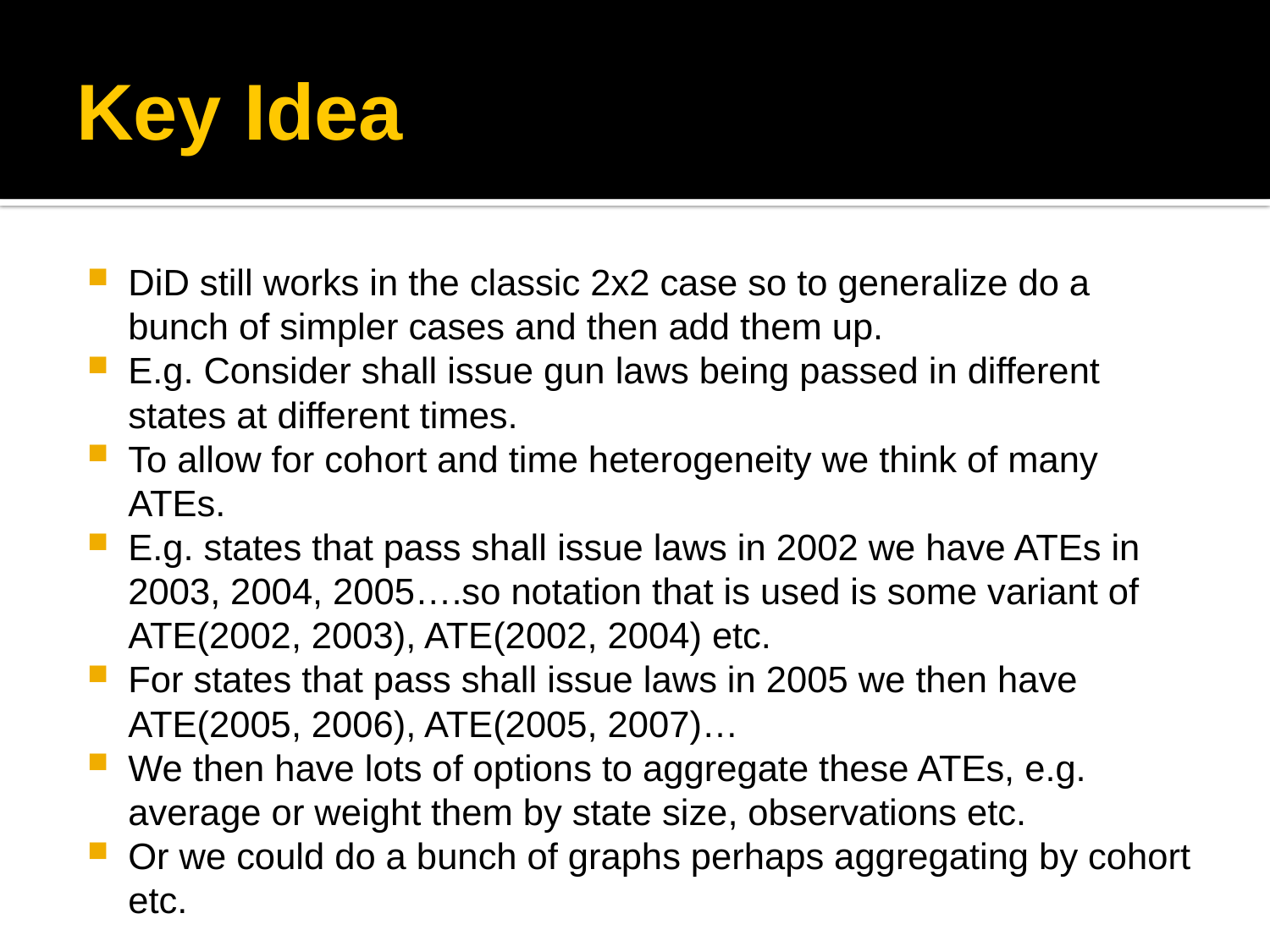

# Key Idea
DiD still works in the classic 2x2 case so to generalize do a bunch of simpler cases and then add them up.
E.g. Consider shall issue gun laws being passed in different states at different times.
To allow for cohort and time heterogeneity we think of many ATEs.
E.g. states that pass shall issue laws in 2002 we have ATEs in 2003, 2004, 2005….so notation that is used is some variant of ATE(2002, 2003), ATE(2002, 2004) etc.
For states that pass shall issue laws in 2005 we then have ATE(2005, 2006), ATE(2005, 2007)…
We then have lots of options to aggregate these ATEs, e.g. average or weight them by state size, observations etc.
Or we could do a bunch of graphs perhaps aggregating by cohort etc.